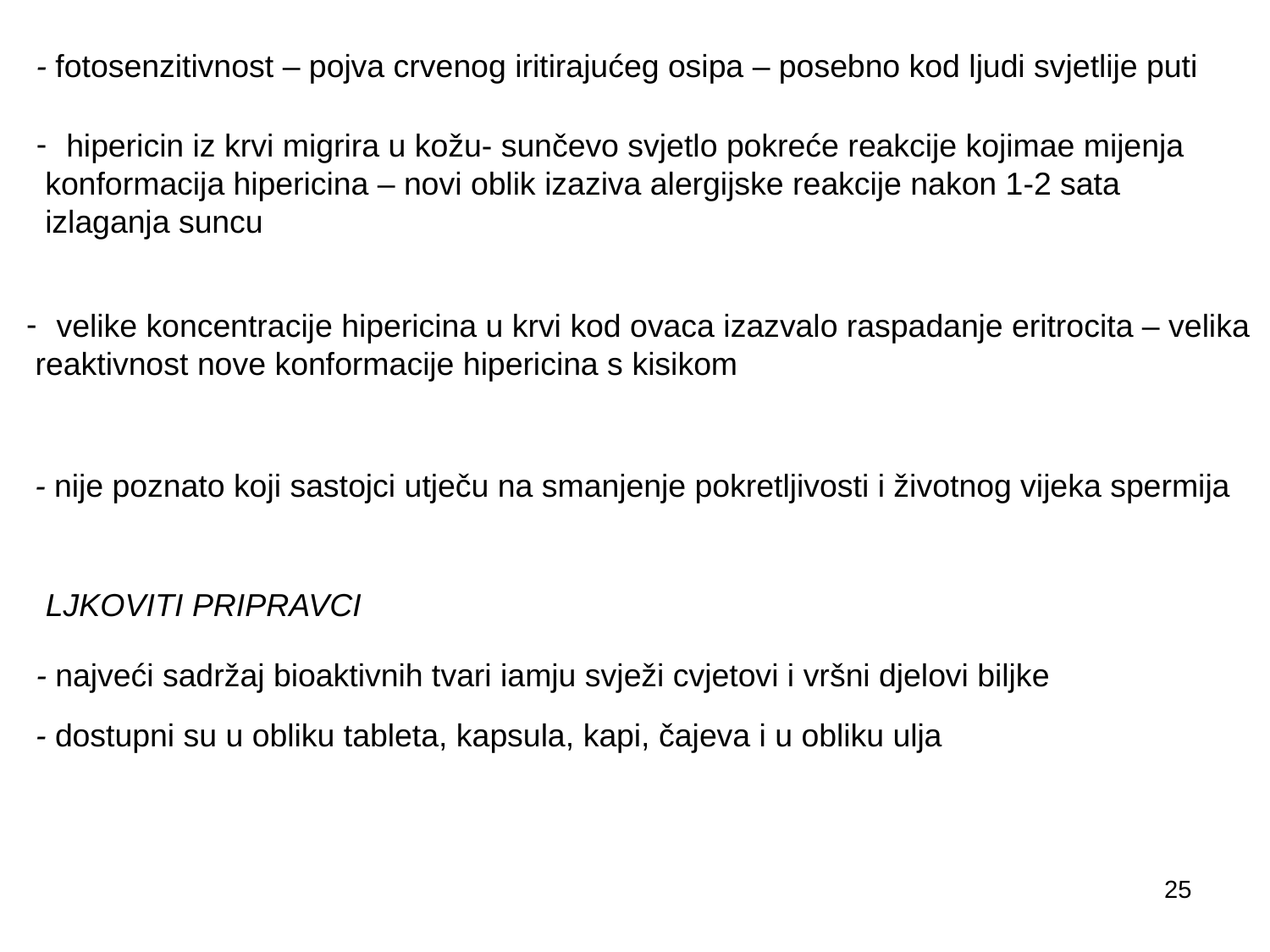

- fotosenzitivnost – pojva crvenog iritirajućeg osipa – posebno kod ljudi svjetlije puti
hipericin iz krvi migrira u kožu- sunčevo svjetlo pokreće reakcije kojimae mijenja
 konformacija hipericina – novi oblik izaziva alergijske reakcije nakon 1-2 sata
 izlaganja suncu
velike koncentracije hipericina u krvi kod ovaca izazvalo raspadanje eritrocita – velika
 reaktivnost nove konformacije hipericina s kisikom
 - nije poznato koji sastojci utječu na smanjenje pokretljivosti i životnog vijeka spermija
LJKOVITI PRIPRAVCI

- najveći sadržaj bioaktivnih tvari iamju svježi cvjetovi i vršni djelovi biljke
- dostupni su u obliku tableta, kapsula, kapi, čajeva i u obliku ulja
25